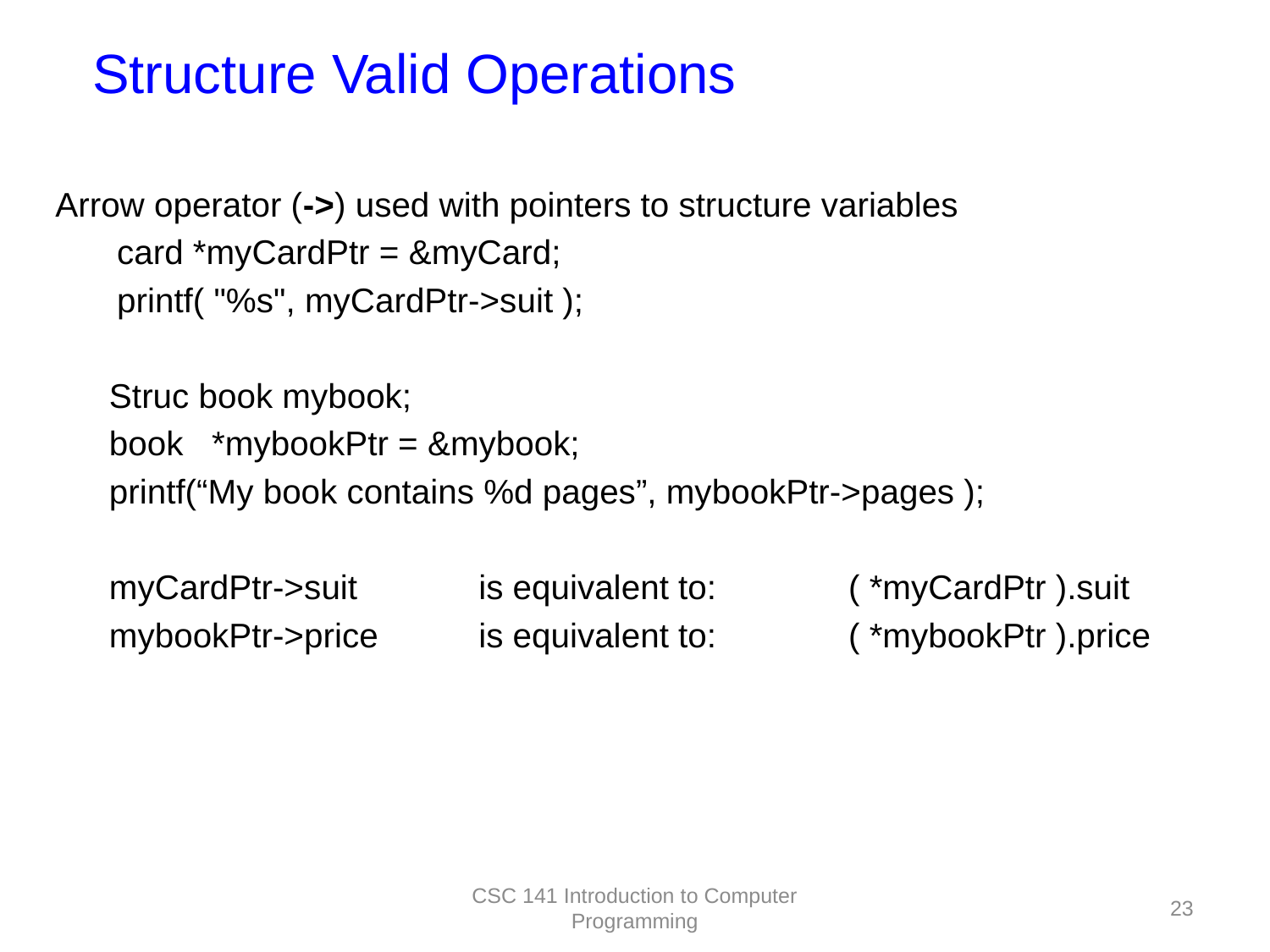

Structure Valid Operations
Arrow operator (->) used with pointers to structure variables
card *myCardPtr = &myCard;
printf( "%s", myCardPtr->suit );

Struc book mybook;
book   *mybookPtr = &mybook;
printf(“My book contains %d pages”, mybookPtr->pages );

myCardPtr->suit 	is equivalent to: 	( *myCardPtr ).suit
mybookPtr->price 	is equivalent to: 	( *mybookPtr ).price

CSC 141 Introduction to Computer Programming
23